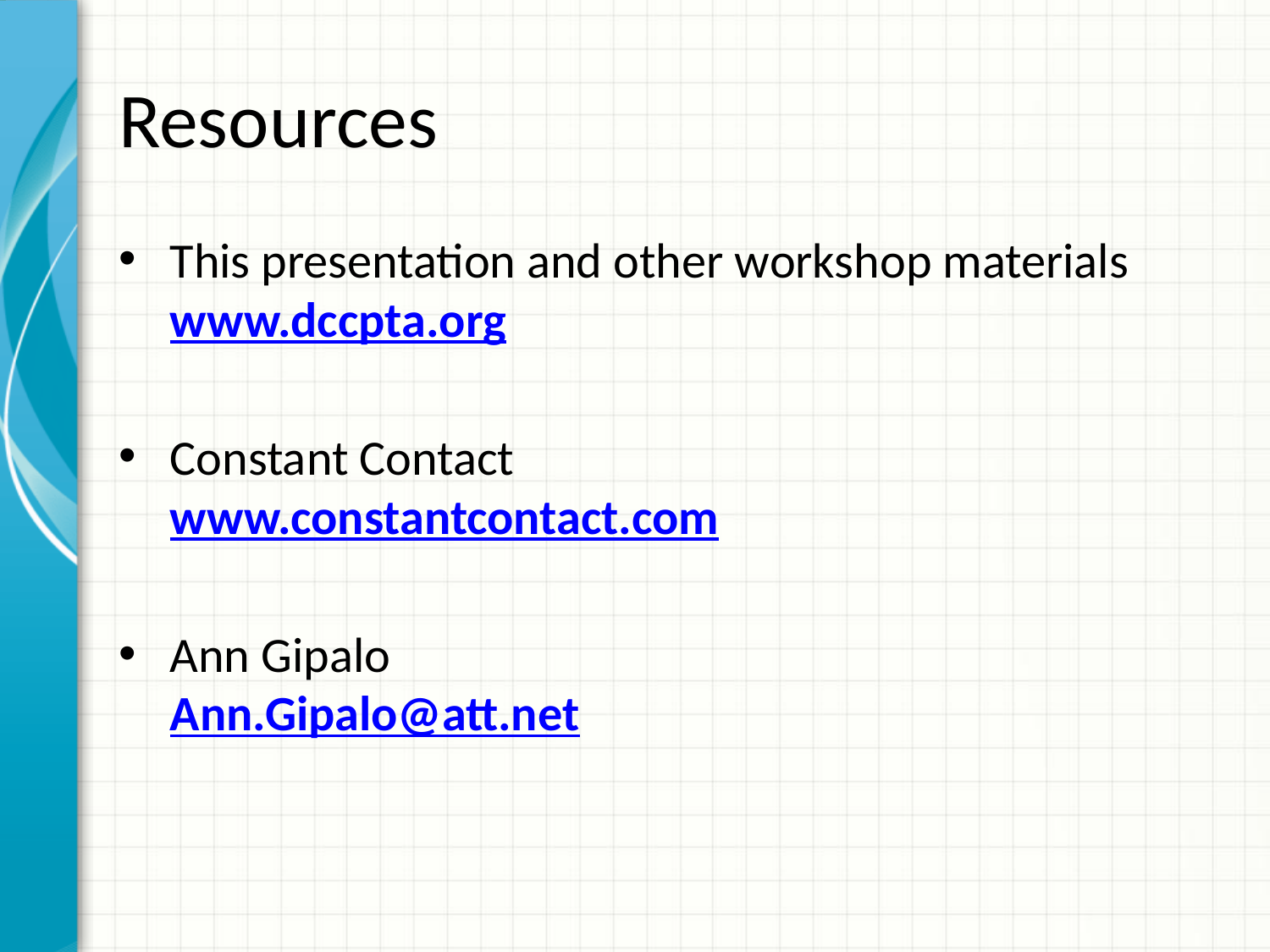

# Resources
This presentation and other workshop materials
www.dccpta.org

Constant Contact
www.constantcontact.com

Ann Gipalo
Ann.Gipalo@att.net